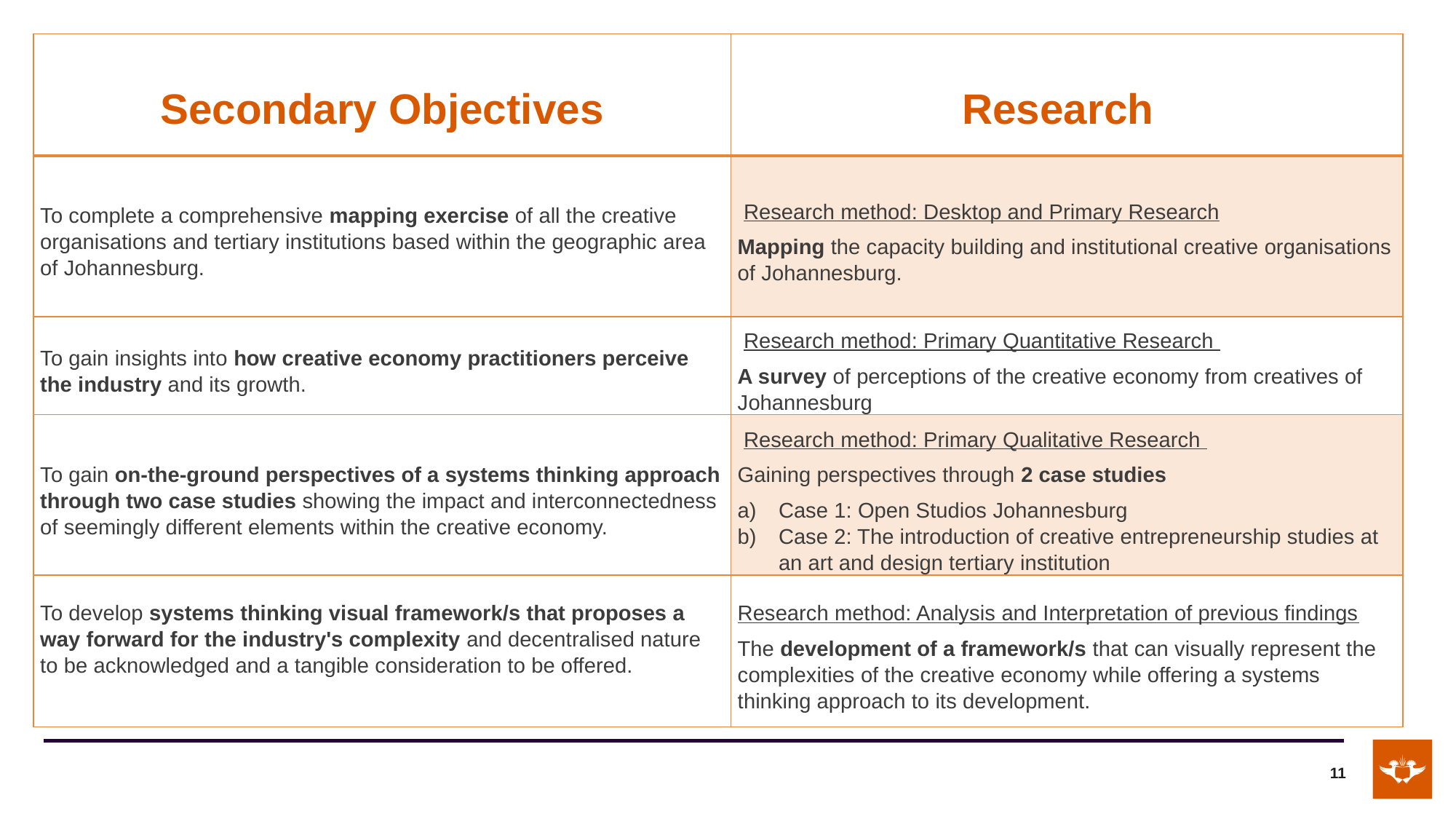

| Secondary Objectives | Research |
| --- | --- |
| To complete a comprehensive mapping exercise of all the creative organisations and tertiary institutions based within the geographic area of Johannesburg. | Research method: Desktop and Primary Research Mapping the capacity building and institutional creative organisations of Johannesburg. |
| To gain insights into how creative economy practitioners perceive the industry and its growth. | Research method: Primary Quantitative Research A survey of perceptions of the creative economy from creatives of Johannesburg |
| To gain on-the-ground perspectives of a systems thinking approach through two case studies showing the impact and interconnectedness of seemingly different elements within the creative economy. | Research method: Primary Qualitative Research Gaining perspectives through 2 case studies Case 1: Open Studios Johannesburg Case 2: The introduction of creative entrepreneurship studies at an art and design tertiary institution |
| To develop systems thinking visual framework/s that proposes a way forward for the industry's complexity and decentralised nature to be acknowledged and a tangible consideration to be offered. | Research method: Analysis and Interpretation of previous findings The development of a framework/s that can visually represent the complexities of the creative economy while offering a systems thinking approach to its development. |